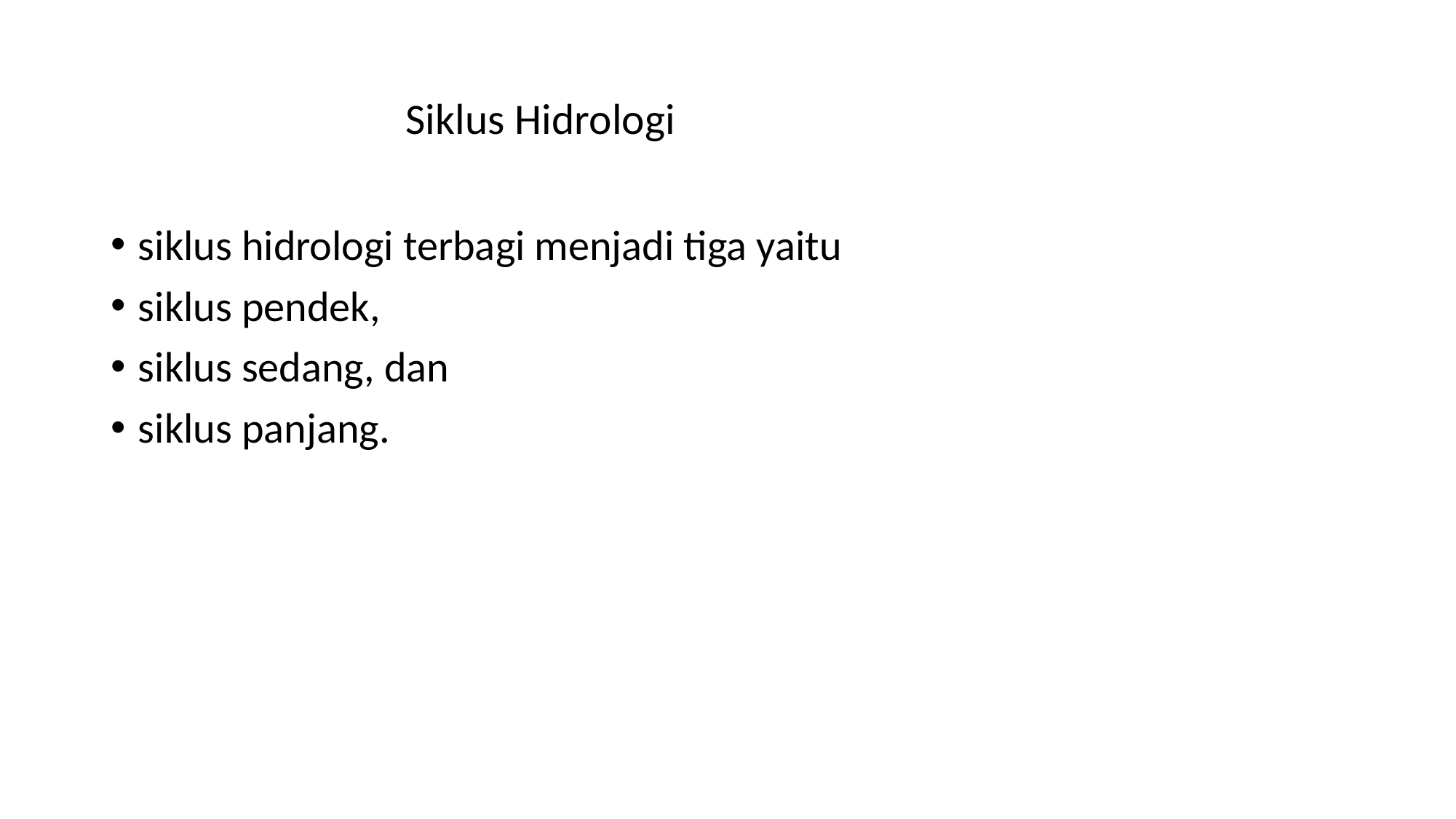

# Siklus Hidrologi
siklus hidrologi terbagi menjadi tiga yaitu
siklus pendek,
siklus sedang, dan
siklus panjang.